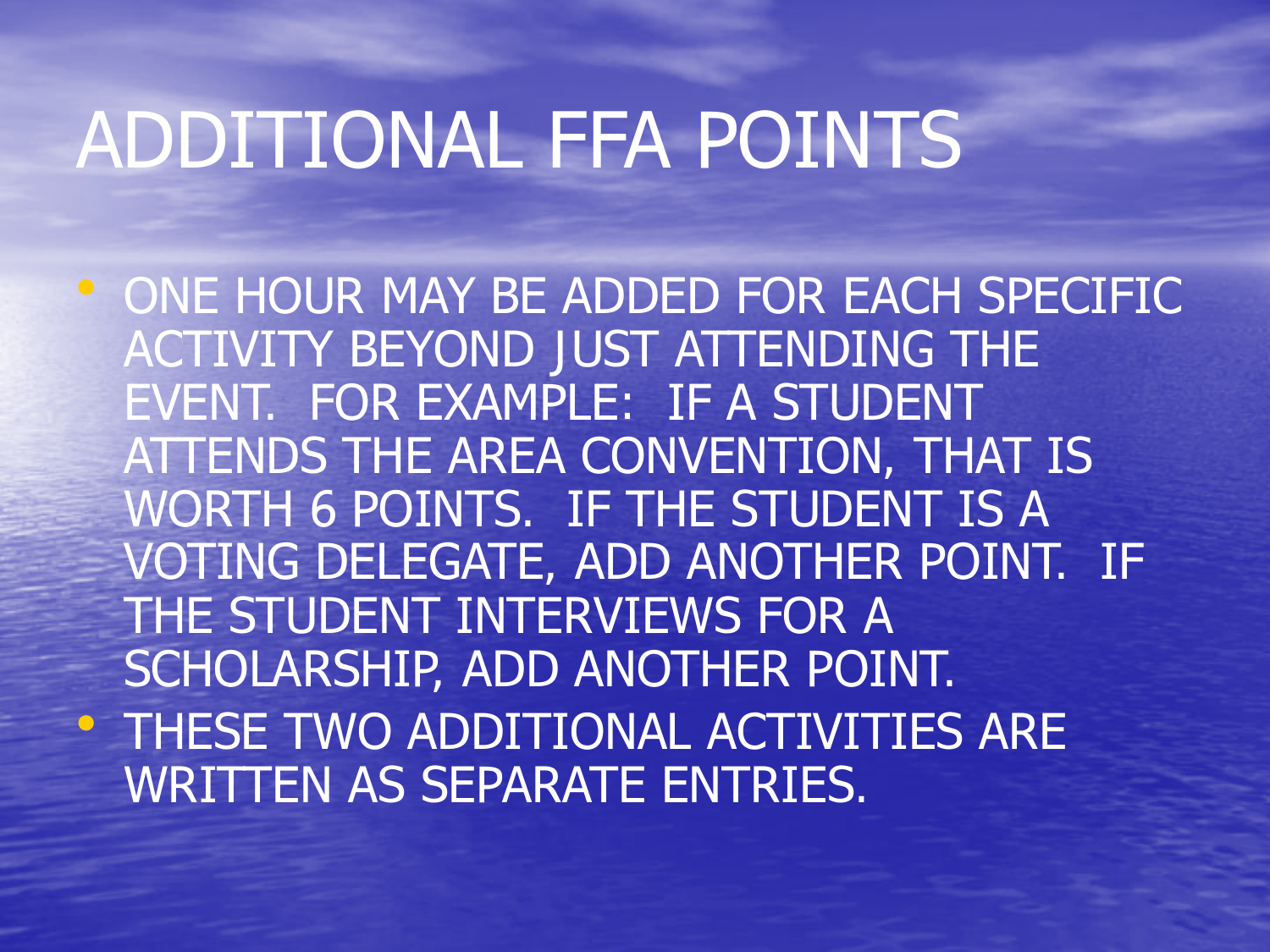

# ADDITIONAL FFA POINTS
ONE HOUR MAY BE ADDED FOR EACH SPECIFIC ACTIVITY BEYOND JUST ATTENDING THE EVENT.  FOR EXAMPLE:  IF A STUDENT ATTENDS THE AREA CONVENTION, THAT IS WORTH 6 POINTS.  IF THE STUDENT IS A VOTING DELEGATE, ADD ANOTHER POINT.  IF THE STUDENT INTERVIEWS FOR A SCHOLARSHIP, ADD ANOTHER POINT.
THESE TWO ADDITIONAL ACTIVITIES ARE WRITTEN AS SEPARATE ENTRIES.